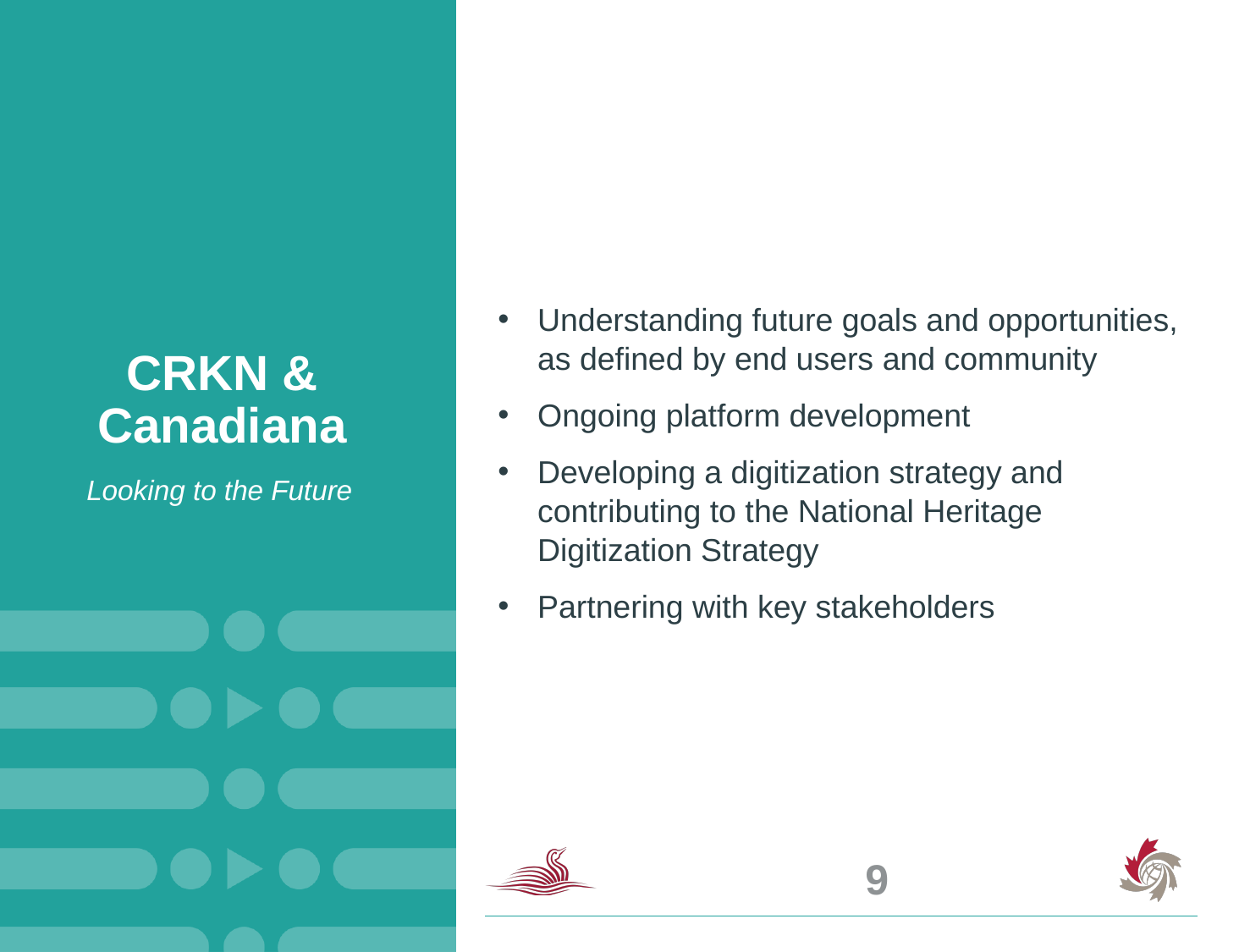

Understanding future goals and opportunities, as defined by end users and community
Ongoing platform development
Developing a digitization strategy and contributing to the National Heritage Digitization Strategy
Partnering with key stakeholders

# CRKN & Canadiana
Looking to the Future
9